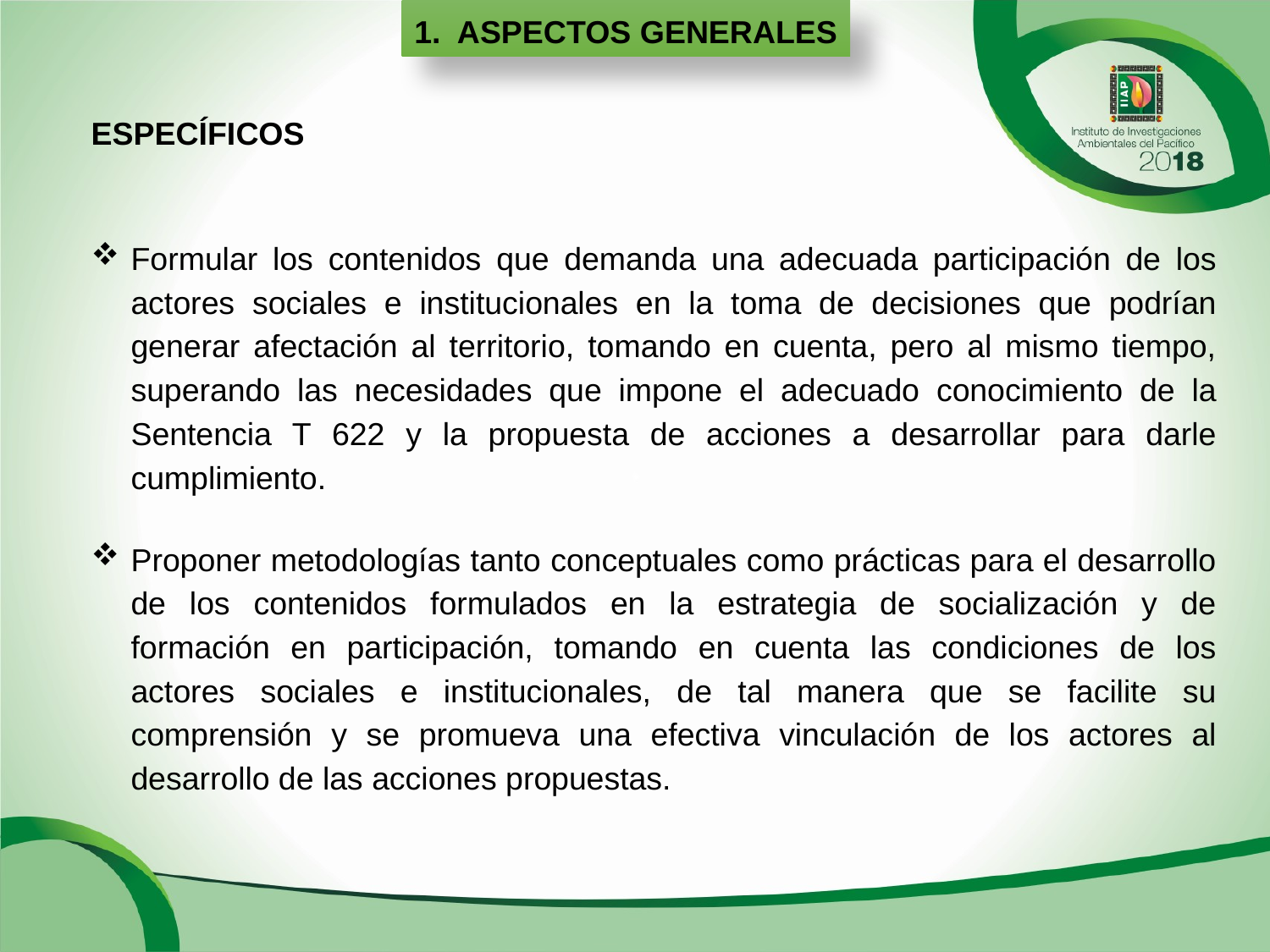

1.  ASPECTOS GENERALES
ESPECÍFICOS

Formular los contenidos que demanda una adecuada participación de los actores sociales e institucionales en la toma de decisiones que podrían generar afectación al territorio, tomando en cuenta, pero al mismo tiempo, superando las necesidades que impone el adecuado conocimiento de la Sentencia T 622 y la propuesta de acciones a desarrollar para darle cumplimiento.

Proponer metodologías tanto conceptuales como prácticas para el desarrollo de los contenidos formulados en la estrategia de socialización y de formación en participación, tomando en cuenta las condiciones de los actores sociales e institucionales, de tal manera que se facilite su comprensión y se promueva una efectiva vinculación de los actores al desarrollo de las acciones propuestas.